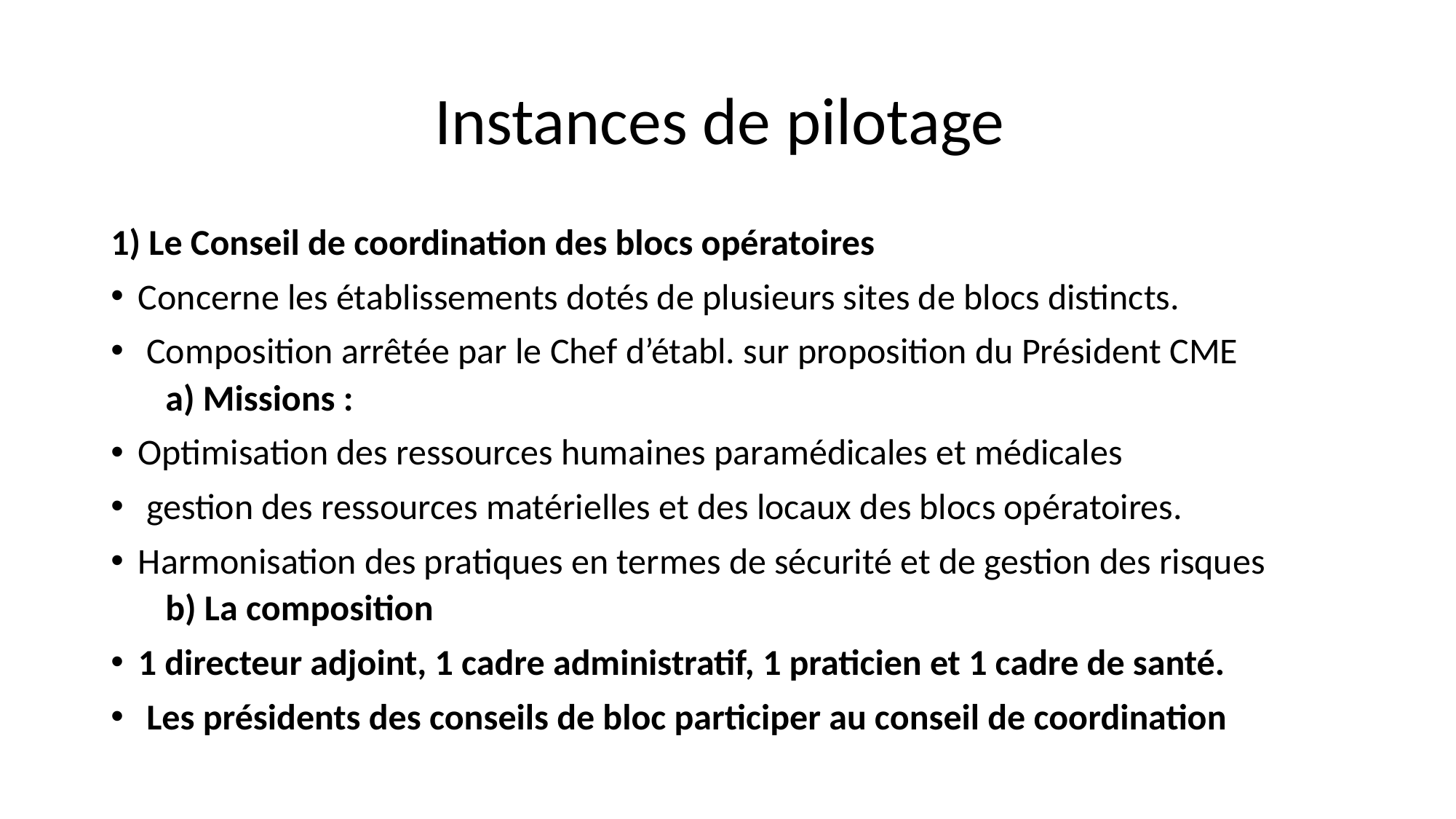

# Instances de pilotage
1) Le Conseil de coordination des blocs opératoires
Concerne les établissements dotés de plusieurs sites de blocs distincts.
 Composition arrêtée par le Chef d’établ. sur proposition du Président CME
a) Missions :
Optimisation des ressources humaines paramédicales et médicales
 gestion des ressources matérielles et des locaux des blocs opératoires.
Harmonisation des pratiques en termes de sécurité et de gestion des risques
b) La composition
1 directeur adjoint, 1 cadre administratif, 1 praticien et 1 cadre de santé.
 Les présidents des conseils de bloc participer au conseil de coordination